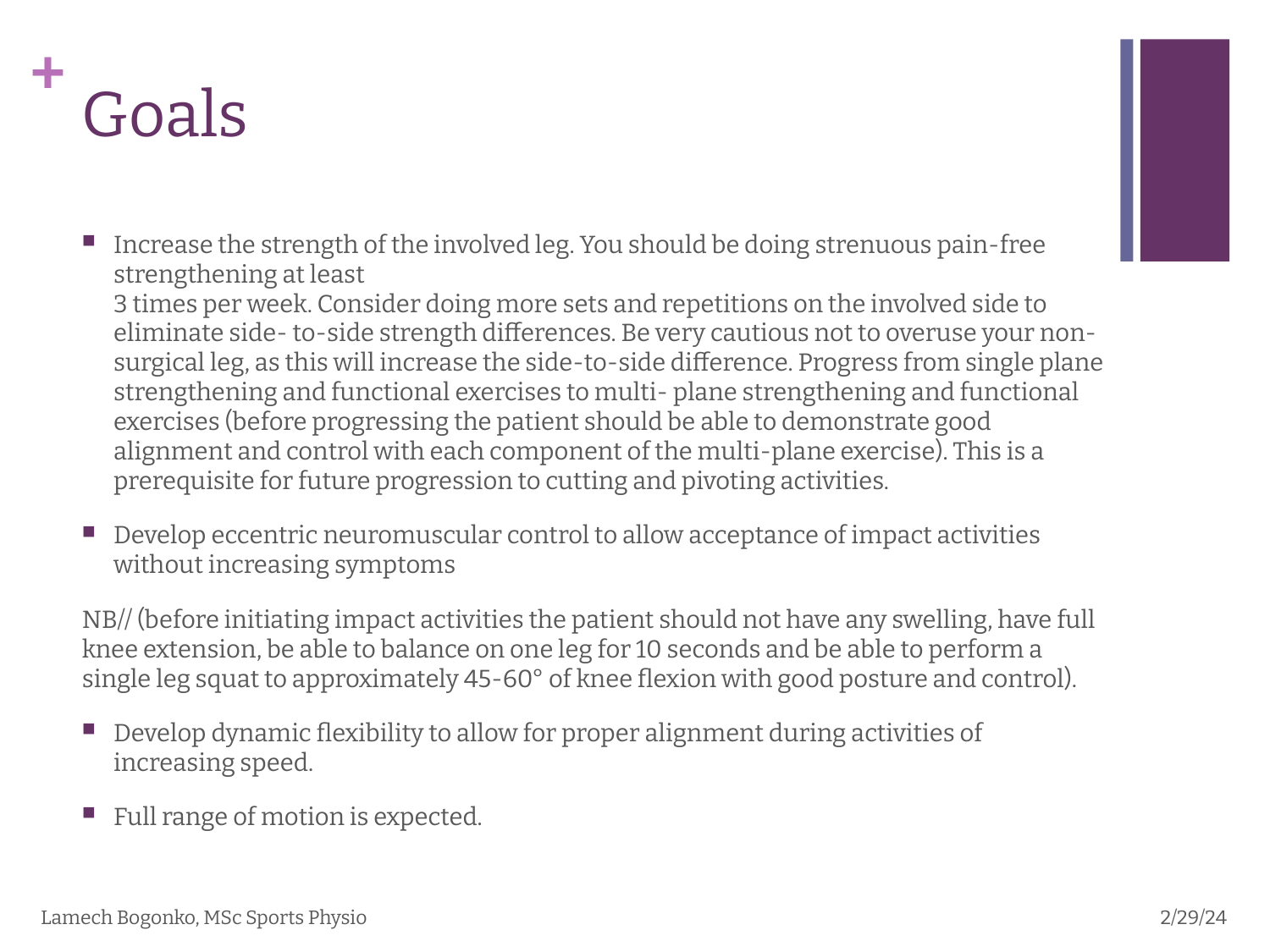

# Goals
Increase the strength of the involved leg. You should be doing strenuous pain-free strengthening at least
3 times per week. Consider doing more sets and repetitions on the involved side to eliminate side- to-side strength differences. Be very cautious not to overuse your non-surgical leg, as this will increase the side-to-side difference. Progress from single plane strengthening and functional exercises to multi- plane strengthening and functional exercises (before progressing the patient should be able to demonstrate good alignment and control with each component of the multi-plane exercise). This is a prerequisite for future progression to cutting and pivoting activities.
Develop eccentric neuromuscular control to allow acceptance of impact activities without increasing symptoms
NB// (before initiating impact activities the patient should not have any swelling, have full knee extension, be able to balance on one leg for 10 seconds and be able to perform a single leg squat to approximately 45-60° of knee flexion with good posture and control).
Develop dynamic flexibility to allow for proper alignment during activities of increasing speed.
Full range of motion is expected.

Lamech Bogonko, MSc Sports Physio
2/29/24